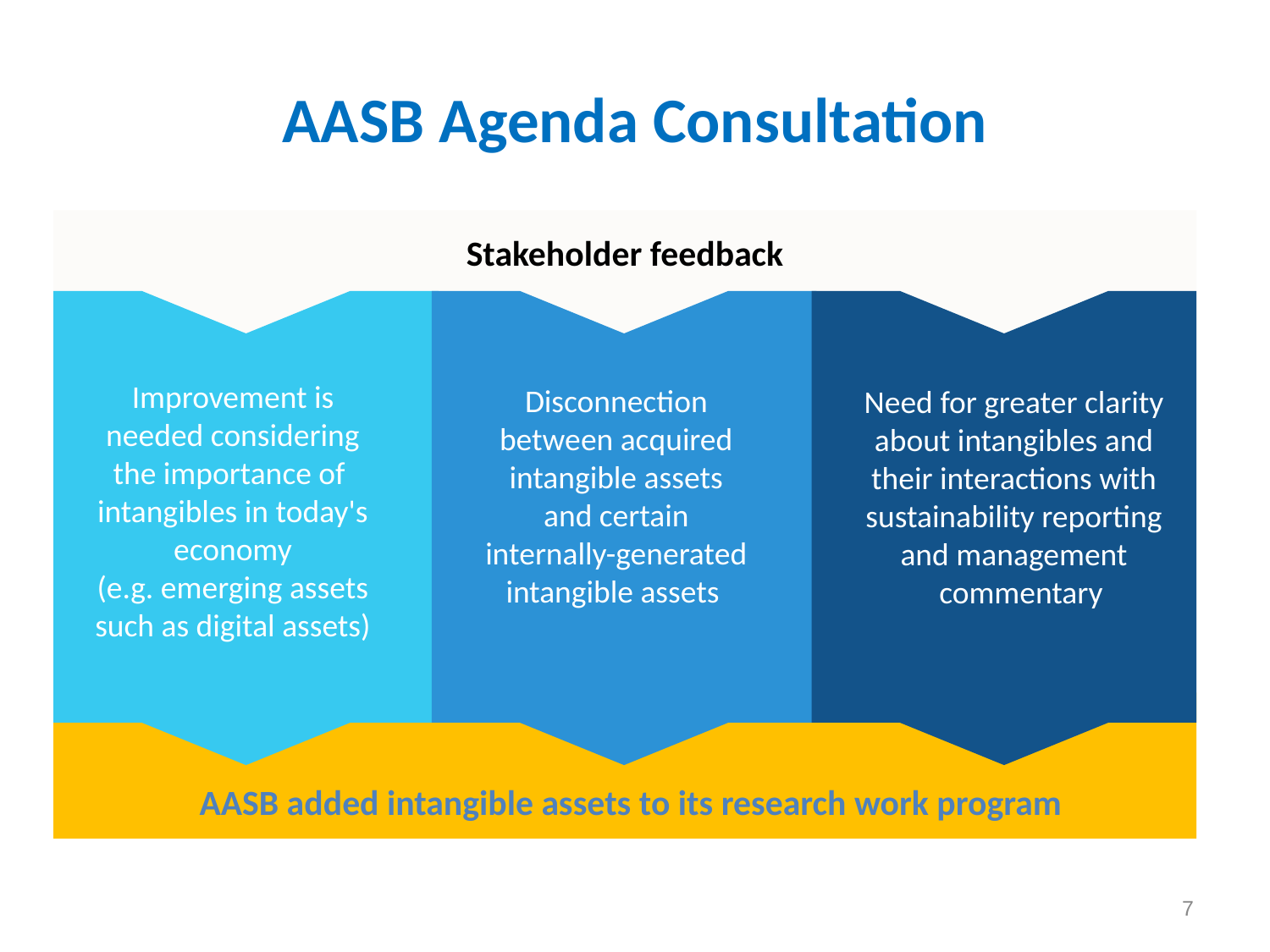

# AASB Agenda Consultation

Stakeholder feedback

Disconnection between acquired intangible assets and certain internally-generated intangible assets

Need for greater clarity about intangibles and their interactions with sustainability reporting and management
  commentary

Improvement is needed considering the importance of  intangibles in today's economy (e.g. emerging assets such as digital assets)

AASB added intangible assets to its research work program
7